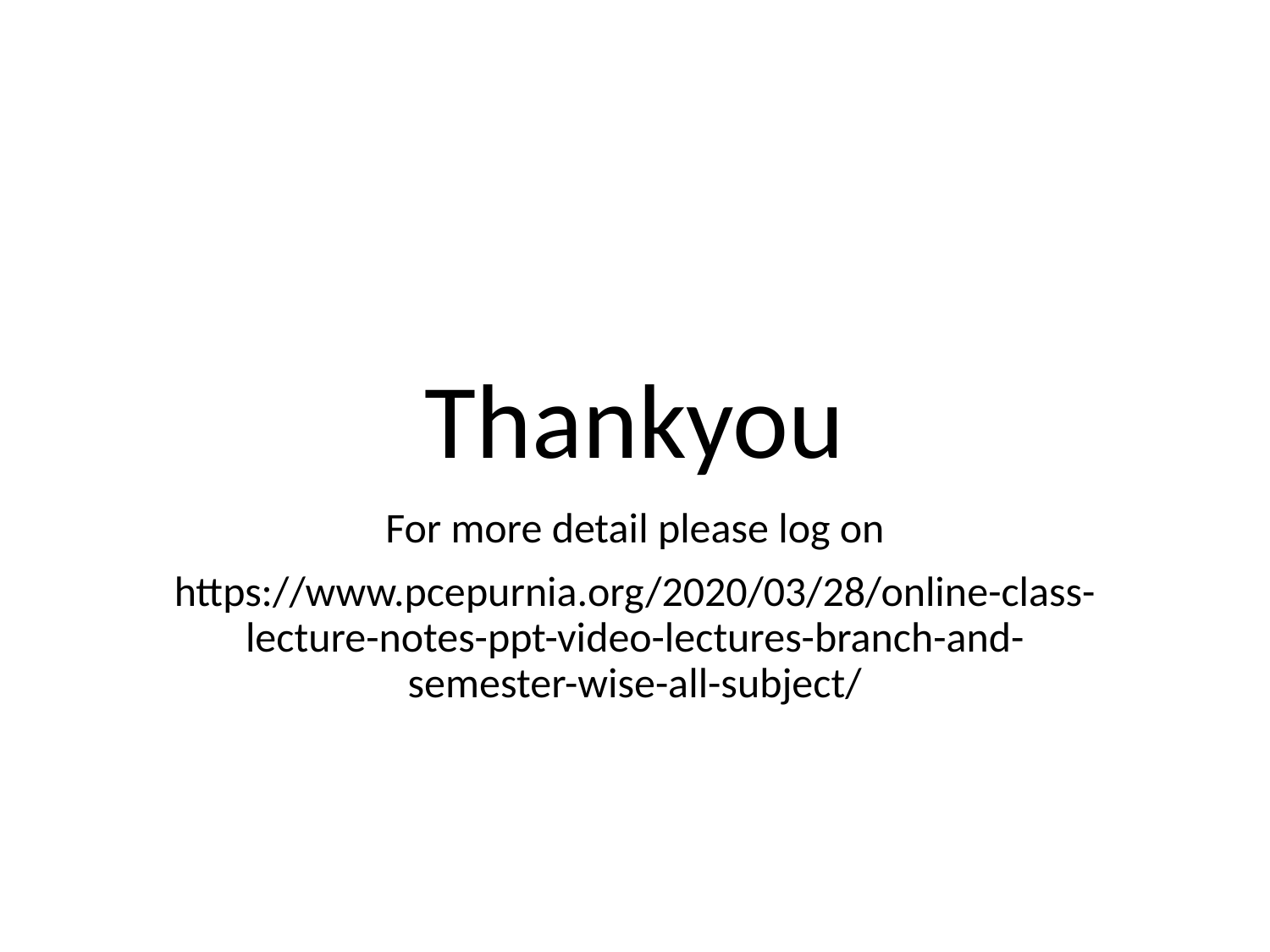

# Thankyou
For more detail please log on
https://www.pcepurnia.org/2020/03/28/online-class-lecture-notes-ppt-video-lectures-branch-and-semester-wise-all-subject/